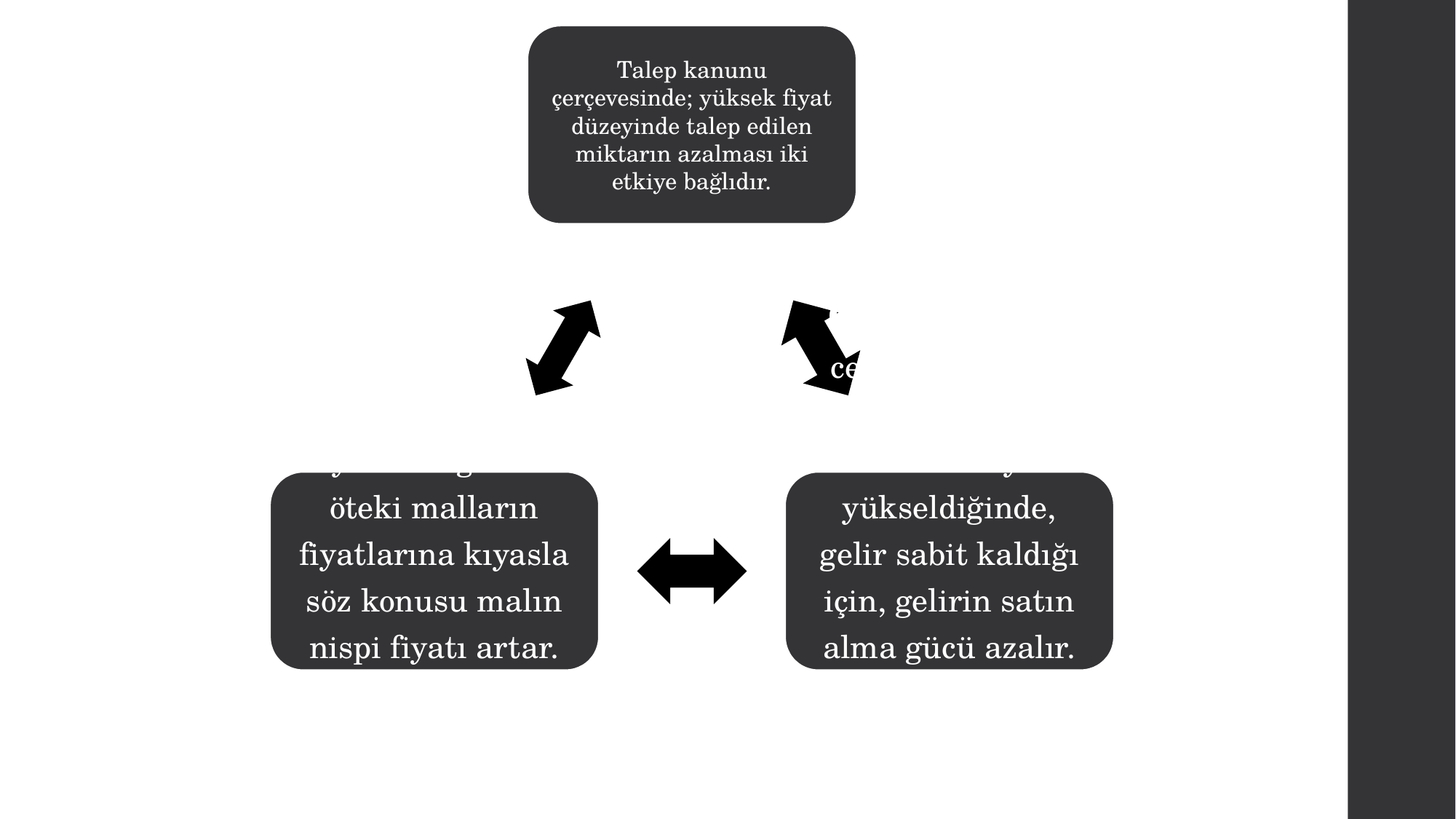

Talep kanunu çerçevesinde; yüksek fiyat düzeyinde talep edilen miktarın azalması iki etkiye bağlıdır.